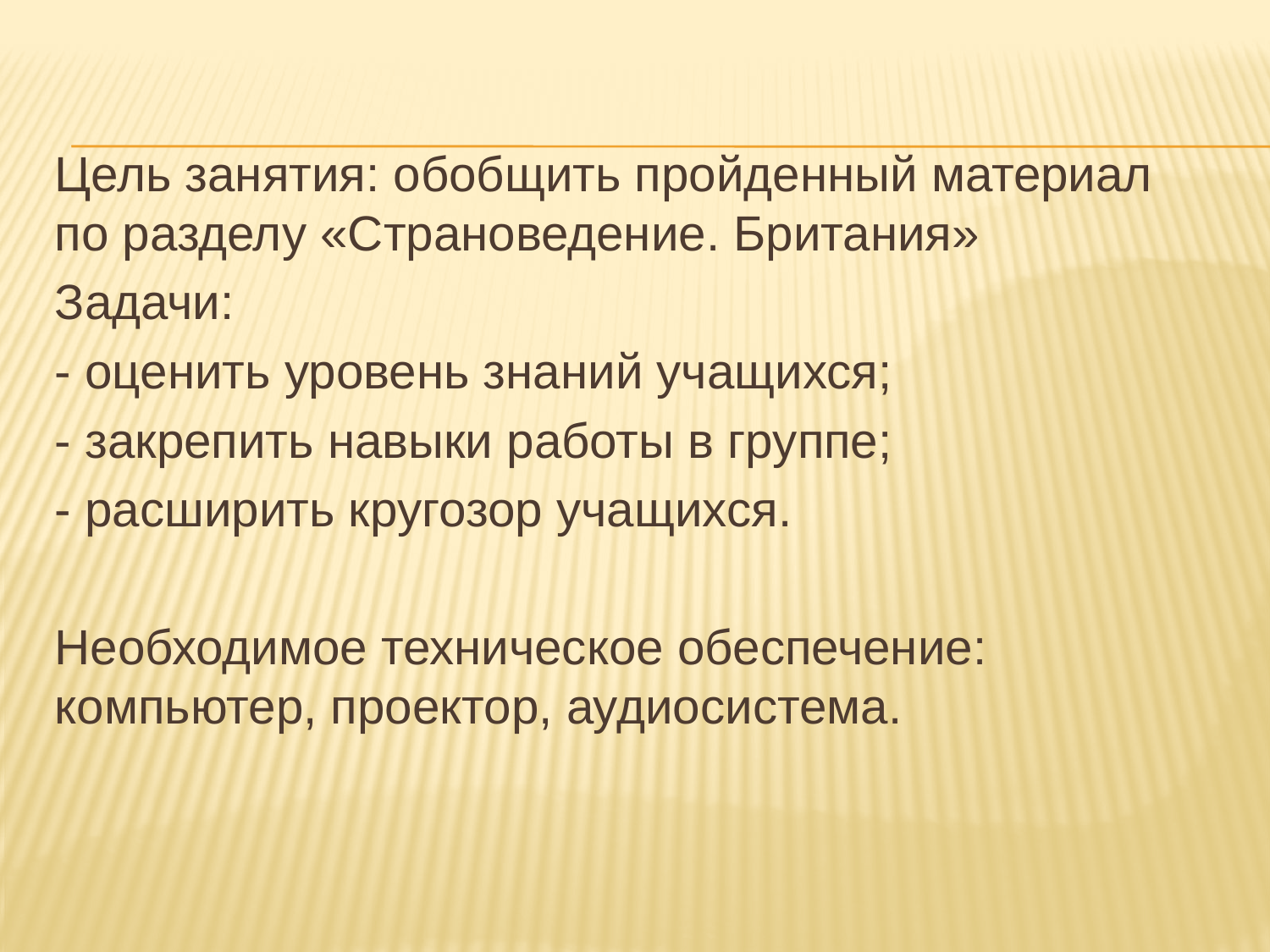

Цель занятия: обобщить пройденный материал по разделу «Страноведение. Британия»
Задачи:
- оценить уровень знаний учащихся;
- закрепить навыки работы в группе;
- расширить кругозор учащихся.

Необходимое техническое обеспечение: компьютер, проектор, аудиосистема.